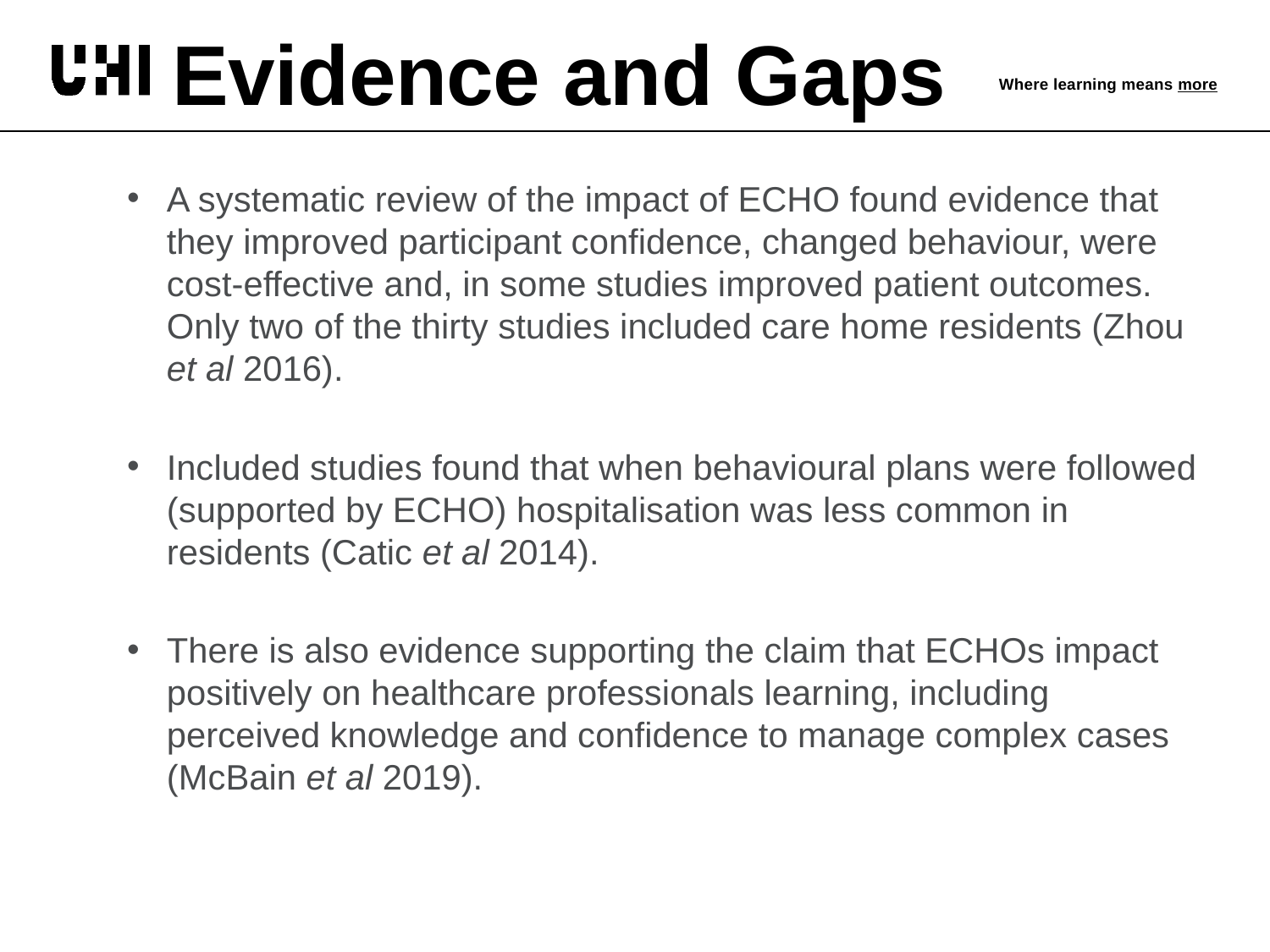

# Evidence and Gaps
A systematic review of the impact of ECHO found evidence that they improved participant confidence, changed behaviour, were cost-effective and, in some studies improved patient outcomes.  Only two of the thirty studies included care home residents (Zhou et al 2016).

Included studies found that when behavioural plans were followed (supported by ECHO) hospitalisation was less common in residents (Catic et al 2014).

There is also evidence supporting the claim that ECHOs impact positively on healthcare professionals learning, including perceived knowledge and confidence to manage complex cases (McBain et al 2019).